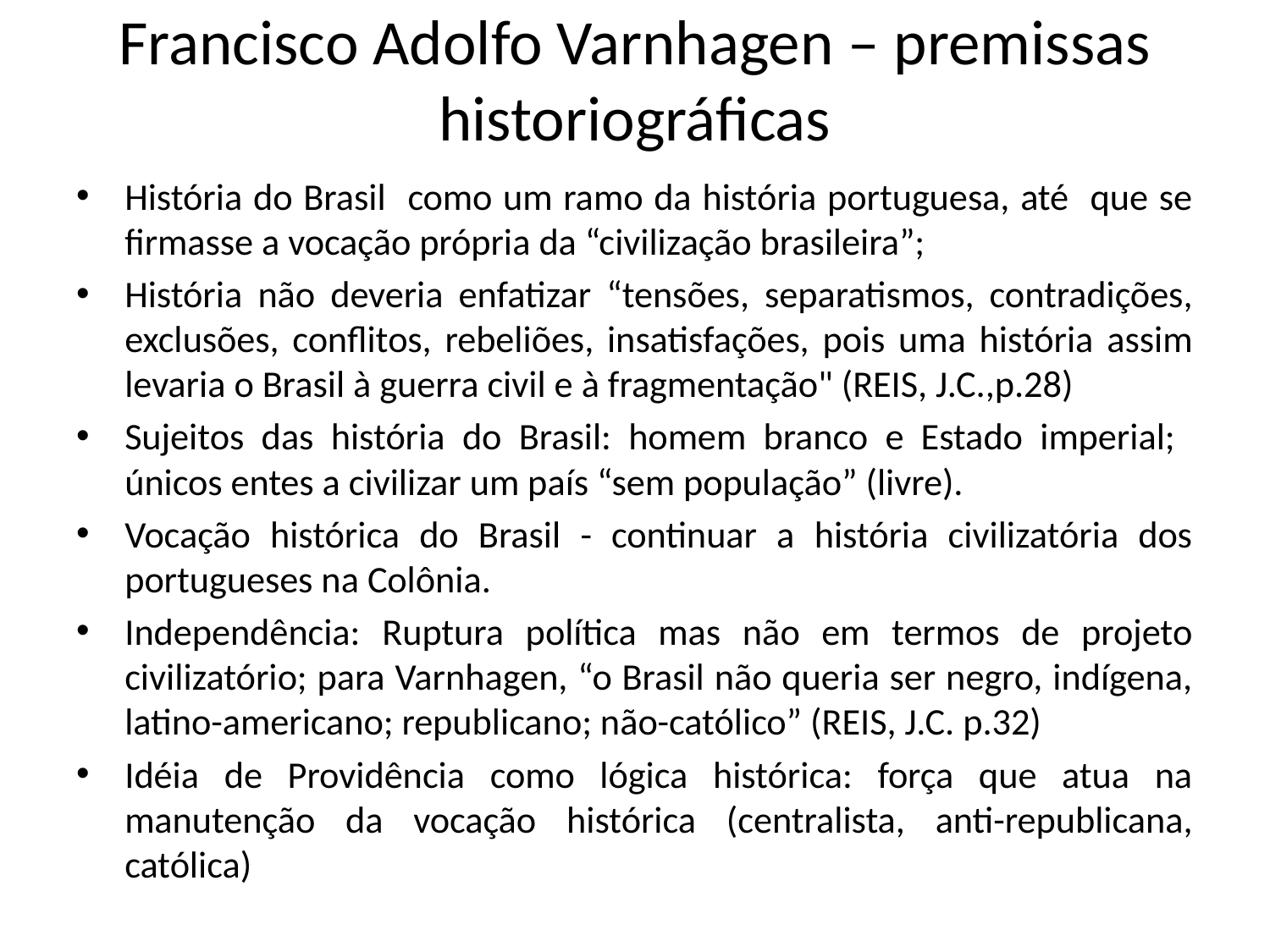

# Francisco Adolfo Varnhagen – premissas historiográficas
História do Brasil  como um ramo da história portuguesa, até  que se firmasse a vocação própria da “civilização brasileira”;
História não deveria enfatizar “tensões, separatismos, contradições, exclusões, conflitos, rebeliões, insatisfações, pois uma história assim levaria o Brasil à guerra civil e à fragmentação" (REIS, J.C.,p.28)
Sujeitos das história do Brasil: homem branco e Estado imperial;  únicos entes a civilizar um país “sem população” (livre).
Vocação histórica do Brasil - continuar a história civilizatória dos portugueses na Colônia.
Independência: Ruptura política mas não em termos de projeto civilizatório; para Varnhagen, “o Brasil não queria ser negro, indígena, latino-americano; republicano; não-católico” (REIS, J.C. p.32)
Idéia de Providência como lógica histórica: força que atua na manutenção da vocação histórica (centralista, anti-republicana, católica)